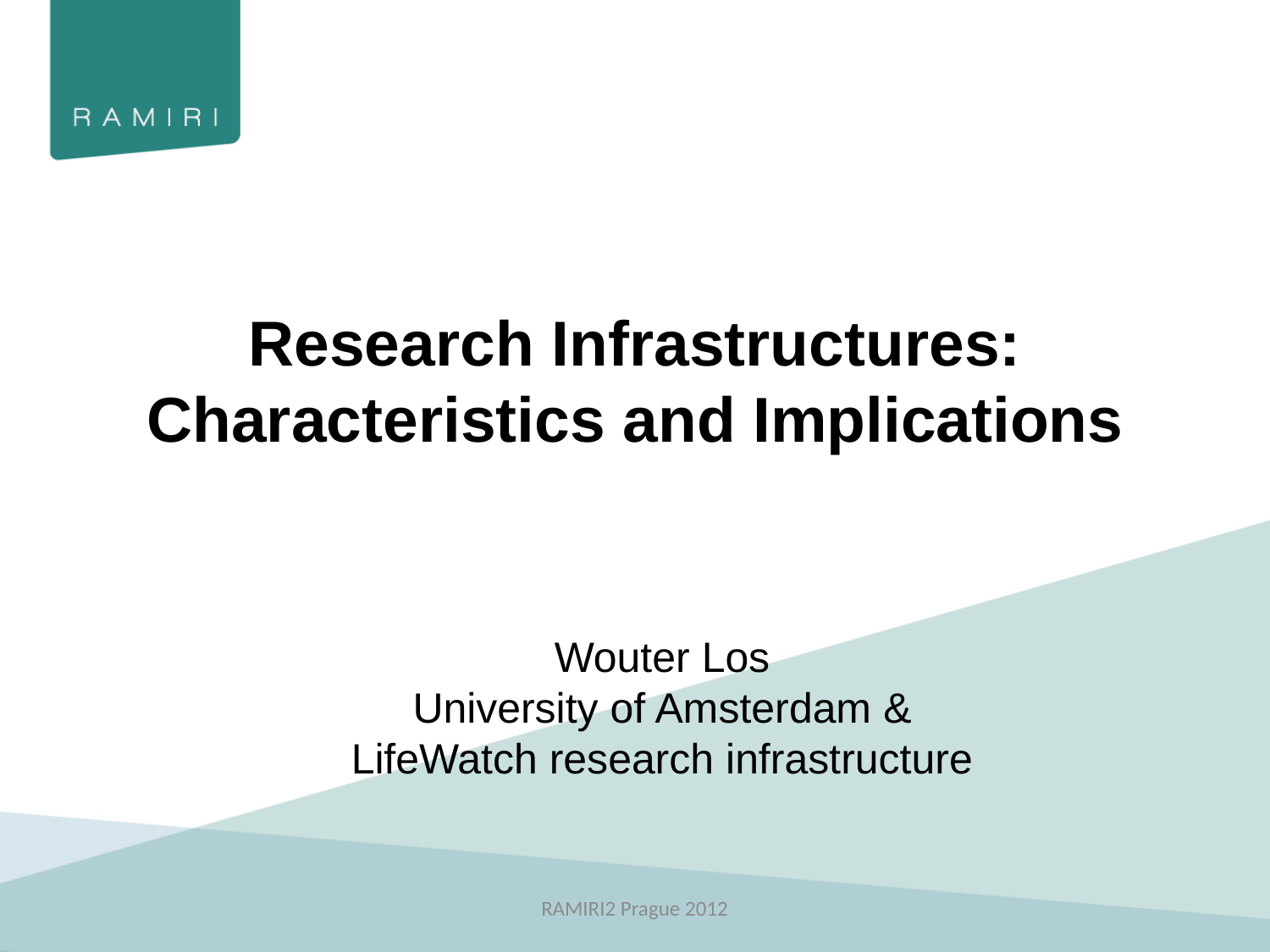

Research Infrastructures:
Characteristics and Implications
Wouter Los
University of Amsterdam &
LifeWatch research infrastructure
RAMIRI2 Prague 2012